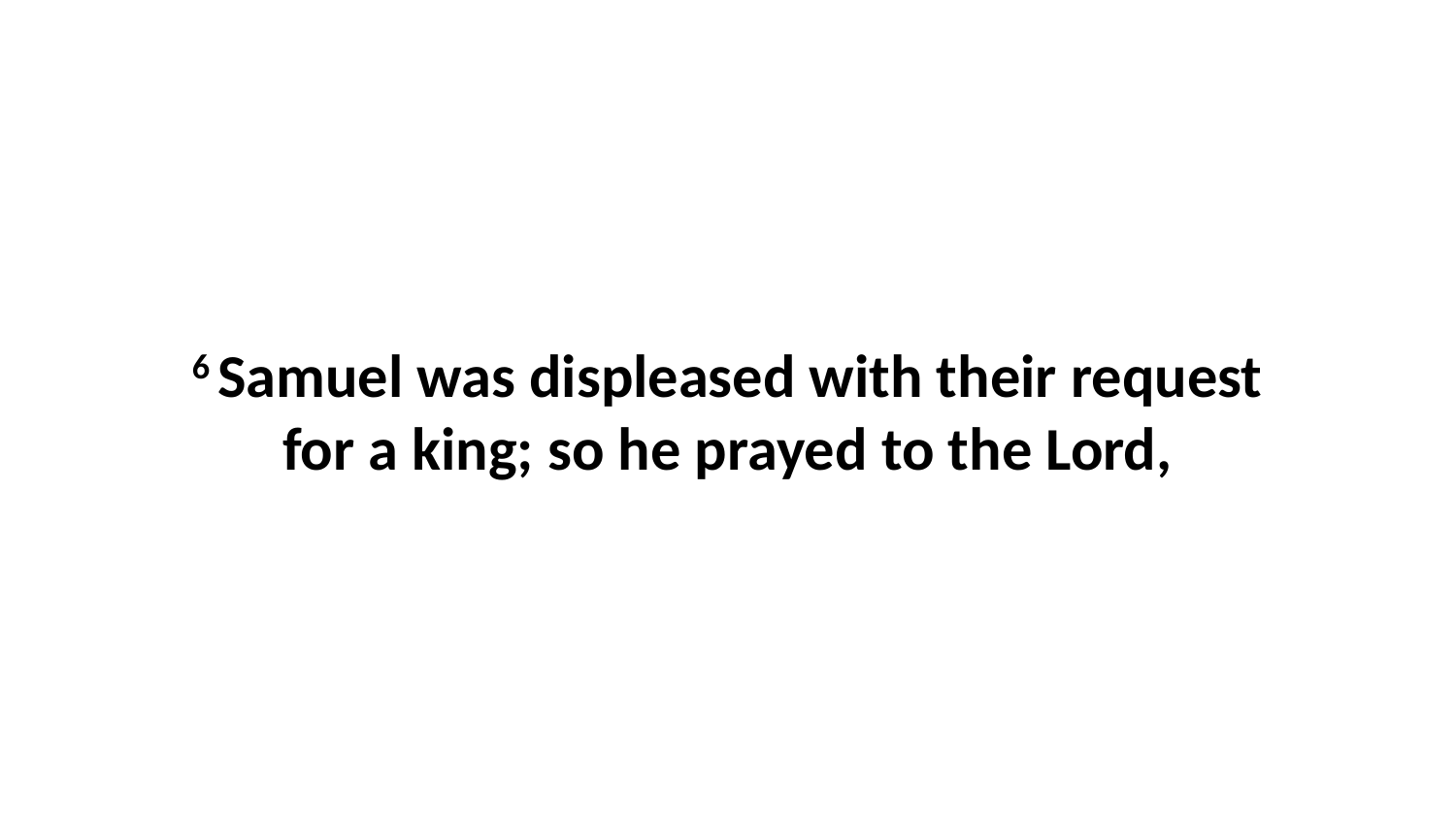

6 Samuel was displeased with their request for a king; so he prayed to the Lord,